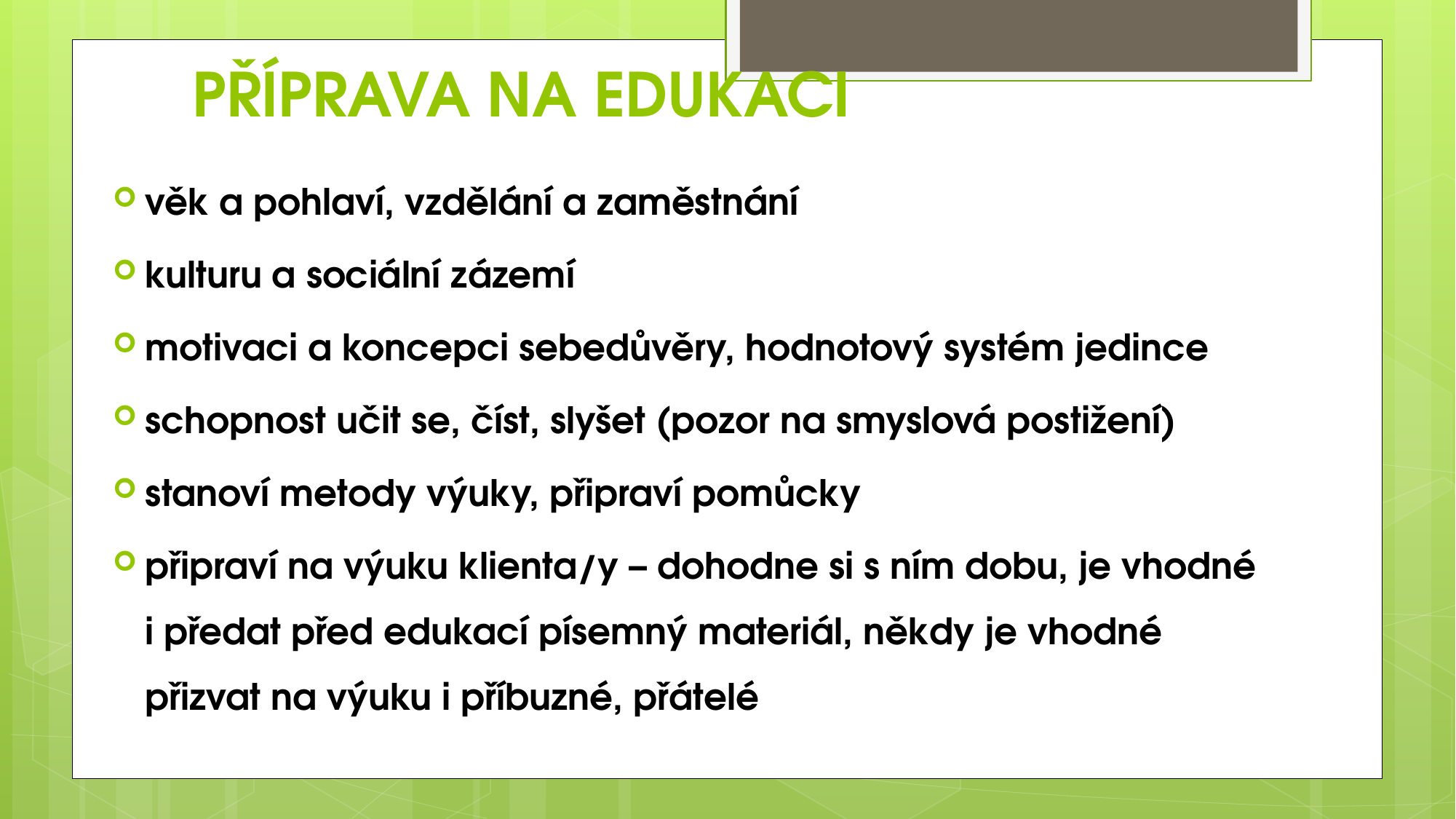

# Příprava na edukaci
věk a pohlaví, vzdělání a zaměstnání
kulturu a sociální zázemí
motivaci a koncepci sebedůvěry, hodnotový systém jedince
schopnost učit se, číst, slyšet (pozor na smyslová postižení)
stanoví metody výuky, připraví pomůcky
připraví na výuku klienta/y – dohodne si s ním dobu, je vhodné i předat před edukací písemný materiál, někdy je vhodné přizvat na výuku i příbuzné, přátelé